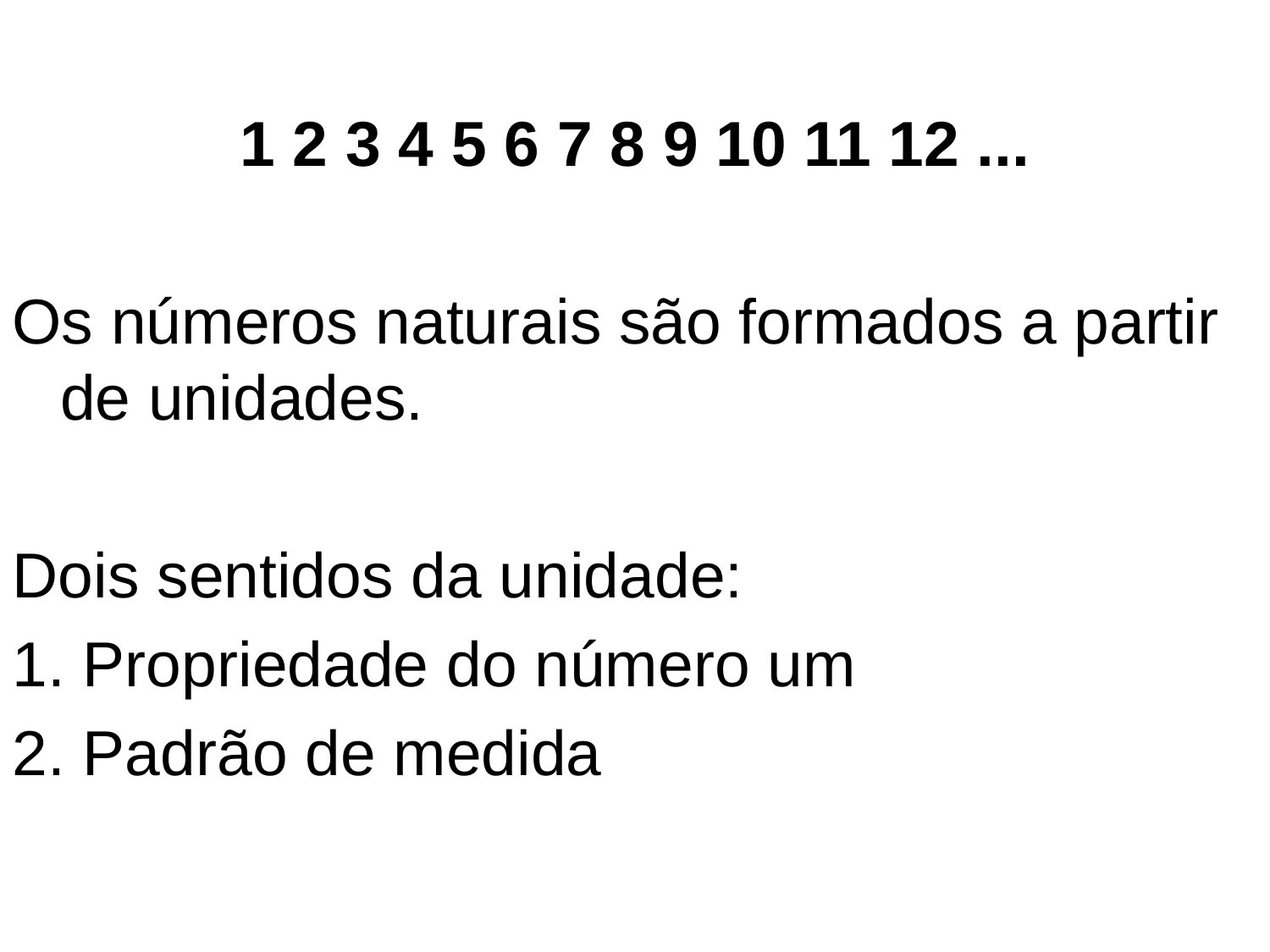

1 2 3 4 5 6 7 8 9 10 11 12 ...

Os números naturais são formados a partir de unidades.

Dois sentidos da unidade:
1. Propriedade do número um
2. Padrão de medida